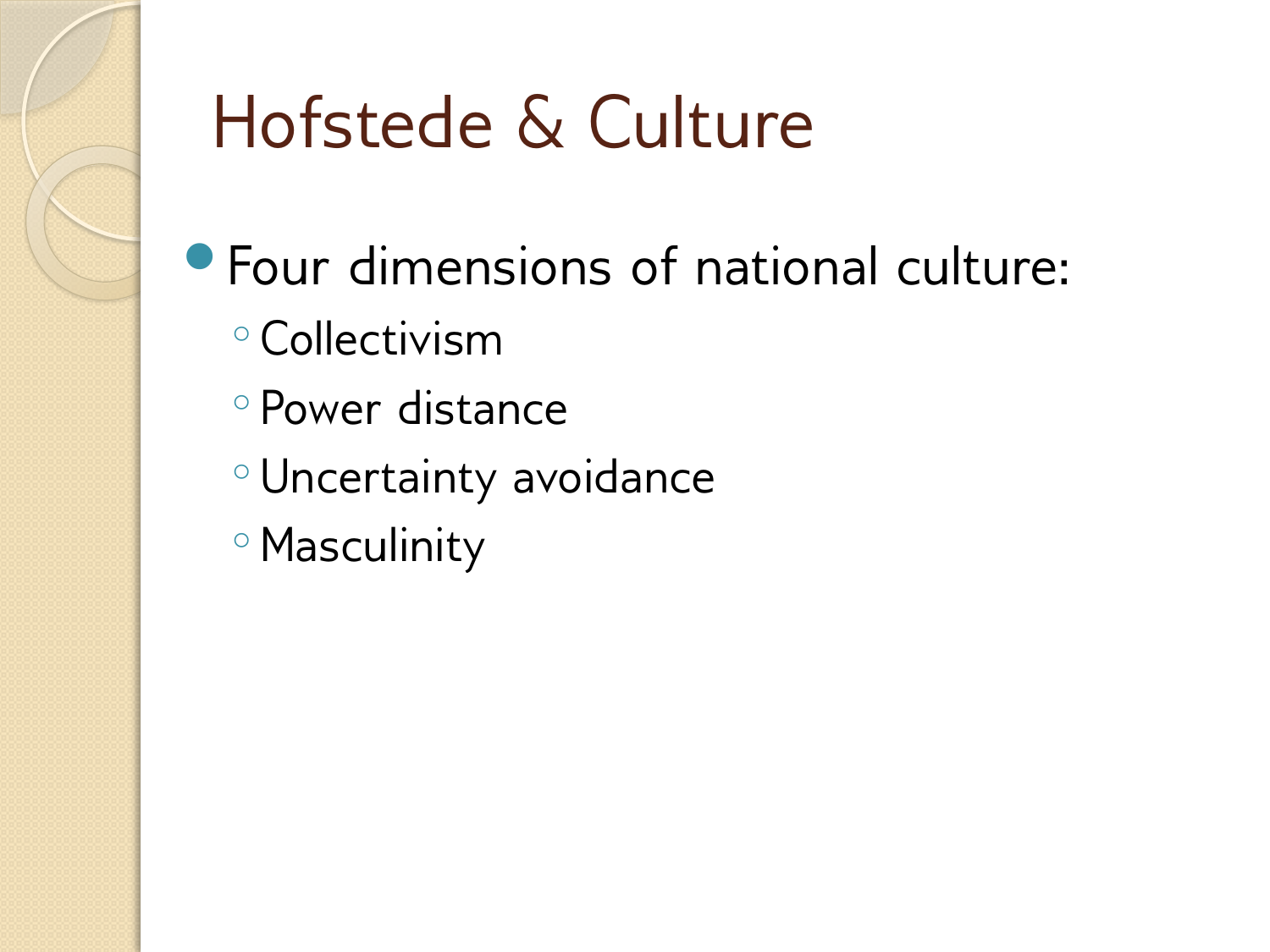

# Hofstede & Culture
Four dimensions of national culture:
Collectivism
Power distance
Uncertainty avoidance
Masculinity